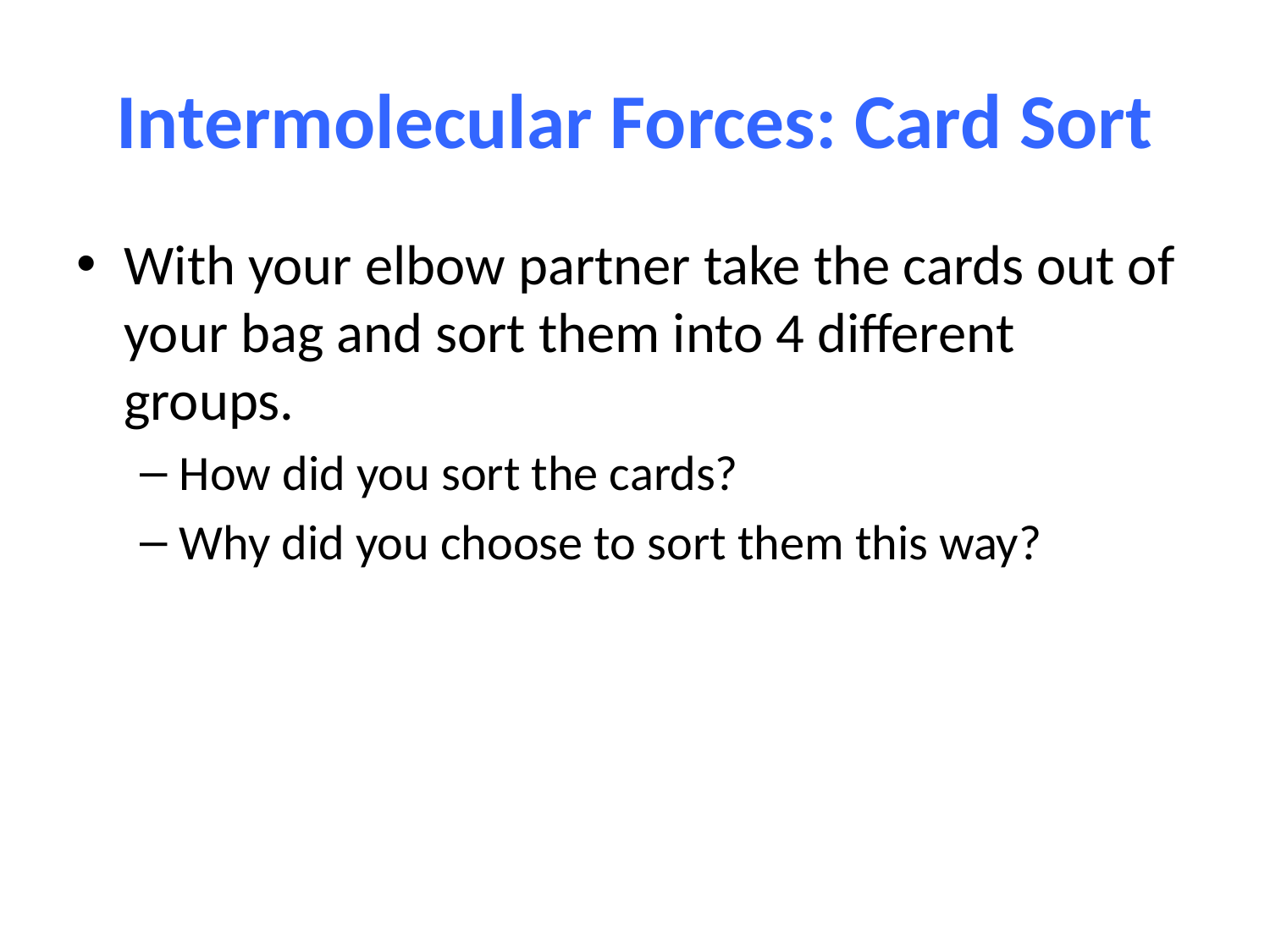

# Intermolecular Forces: Card Sort
With your elbow partner take the cards out of your bag and sort them into 4 different groups.
How did you sort the cards?
Why did you choose to sort them this way?